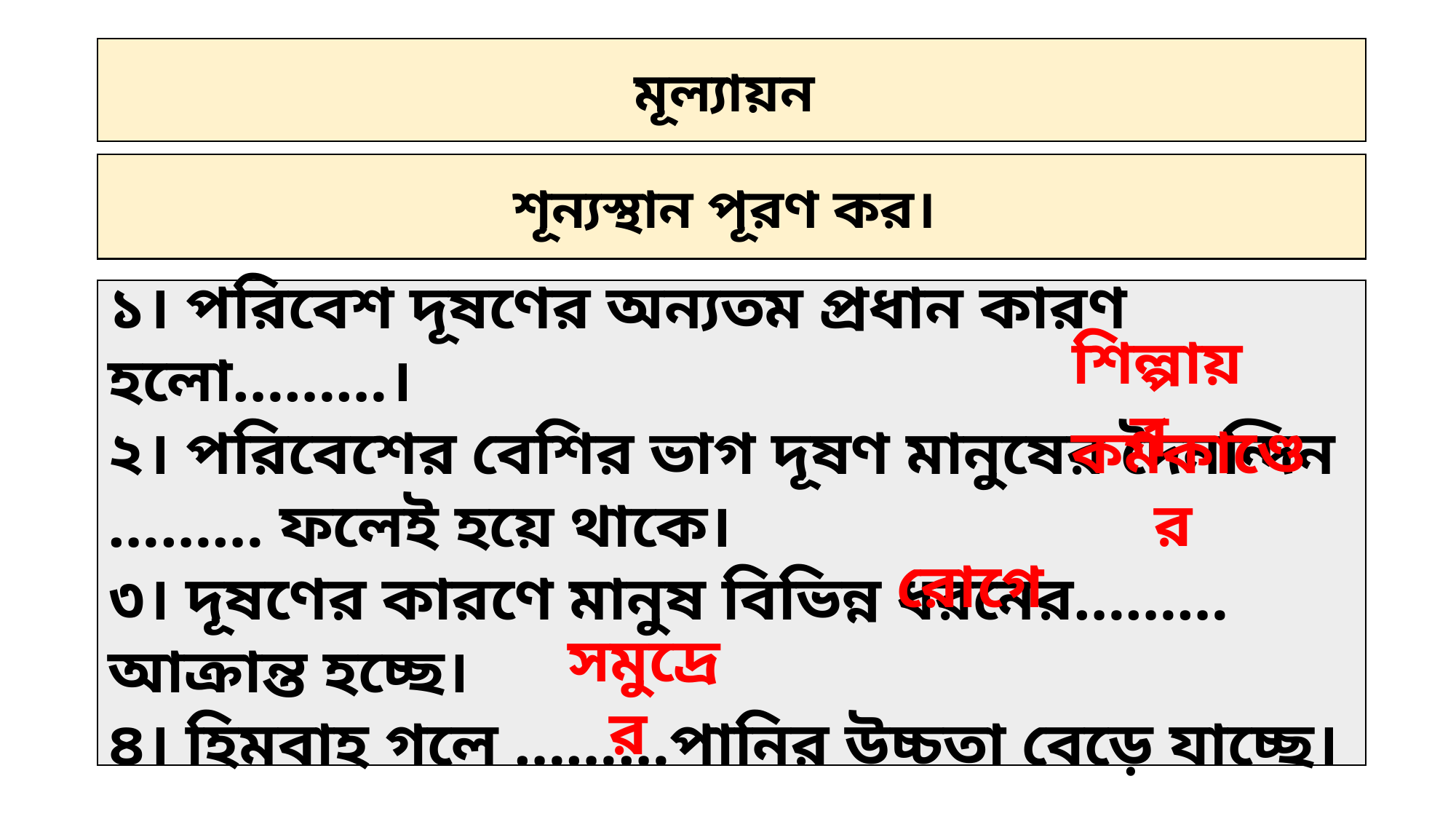

মূল্যায়ন
শূন্যস্থান পূরণ কর।
১। পরিবেশ দূষণের অন্যতম প্রধান কারণ হলো………।
২। পরিবেশের বেশির ভাগ দূষণ মানুষের দৈনন্দিন ……… ফলেই হয়ে থাকে।
৩। দূষণের কারণে মানুষ বিভিন্ন ধরনের……… আক্রান্ত হচ্ছে।
৪। হিমবাহ গলে ………পানির উচ্চতা বেড়ে যাচ্ছে।
শিল্পায়ন
কর্মকাণ্ডের
রোগে
সমুদ্রের